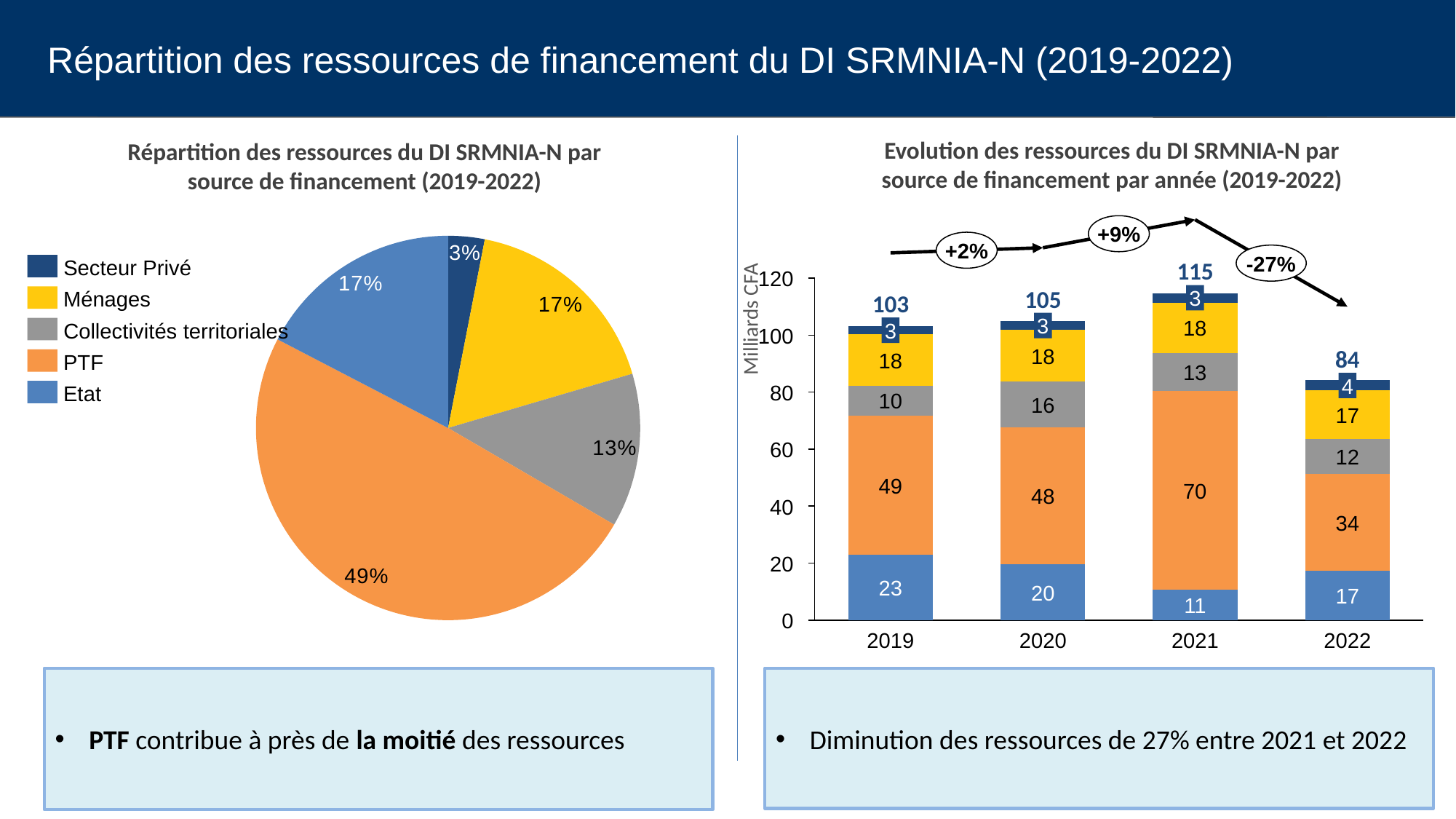

Répartition des ressources de financement du DI SRMNIA-N (2019-2022)
Evolution des ressources du DI SRMNIA-N par source de financement par année (2019-2022)
Répartition des ressources du DI SRMNIA-N par source de financement (2019-2022)
+9%

### Chart

| Category |  |
|---|---|
+2%
-27%
Milliards CFA
Secteur Privé

115
120

### Chart

| Category |  |  |  |  |  |
|---|---|---|---|---|---|
105
3
Ménages

103
3
18
Collectivités territoriales
3

100
18
84
18
PTF

13
4
80
Etat

10
16
17
60
12
49
70
48
40
34
20
23
20
17
11
0
2019
2020
2021
2022
PTF contribue à près de la moitié des ressources
Diminution des ressources de 27% entre 2021 et 2022